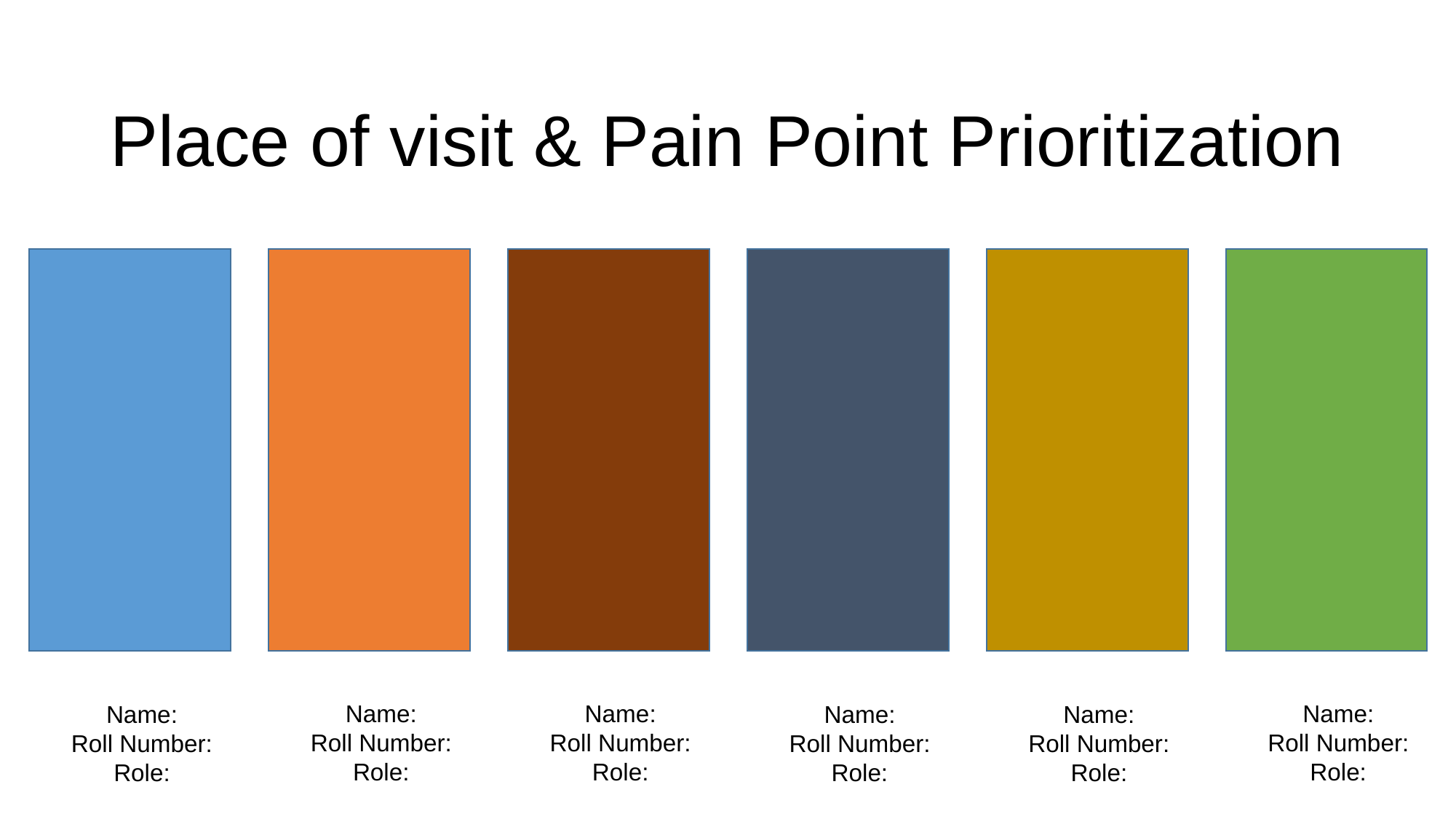

# Place of visit & Pain Point Prioritization

Name:
Roll Number:
Role:
Name:
Roll Number:
Role:
Name:
Roll Number:
Role:
Name:
Roll Number:
Role:
Name:
Roll Number:
Role:
Name:
Roll Number:
Role: